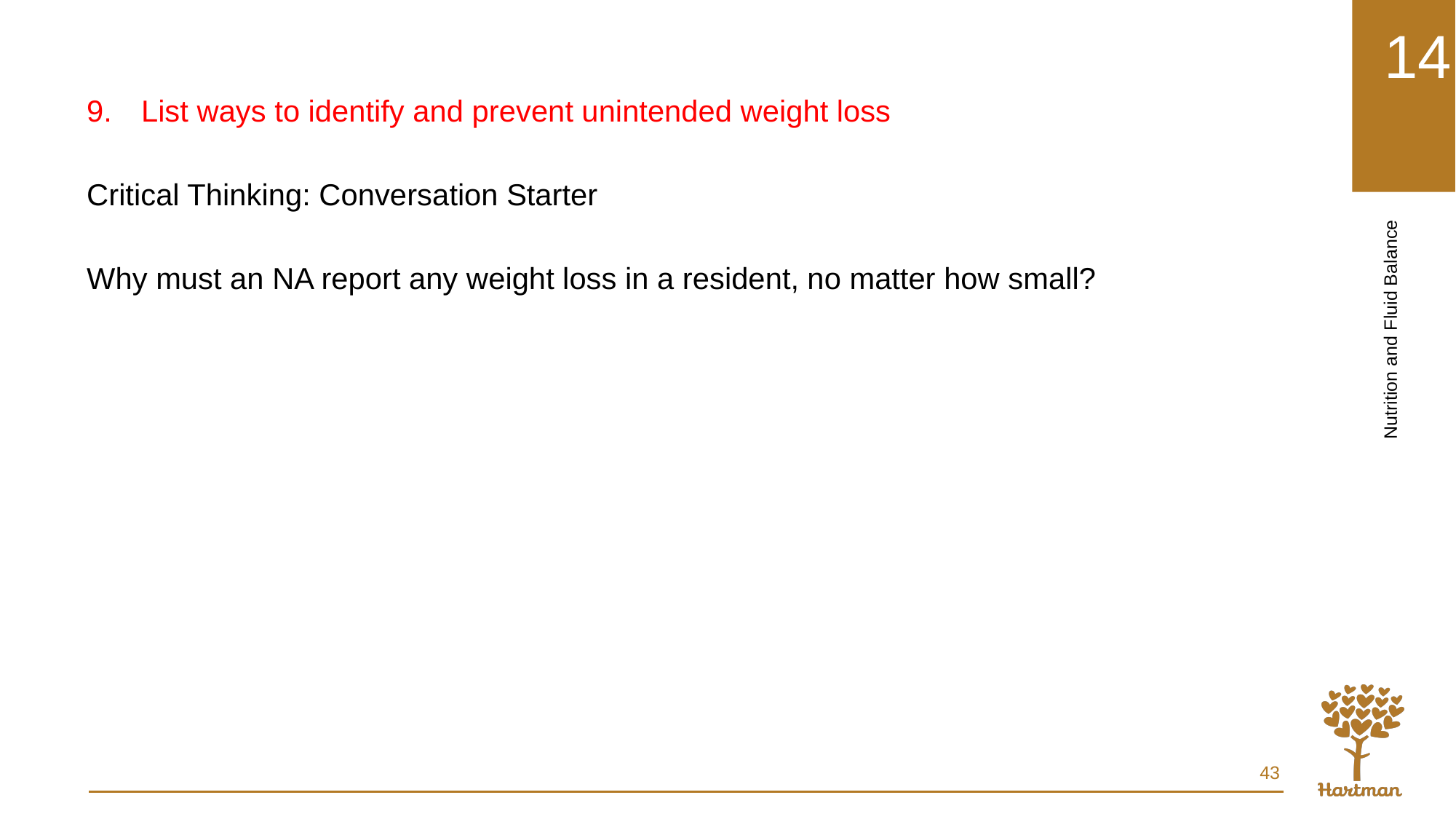

List ways to identify and prevent unintended weight loss

Critical Thinking: Conversation Starter

Why must an NA report any weight loss in a resident, no matter how small?

43